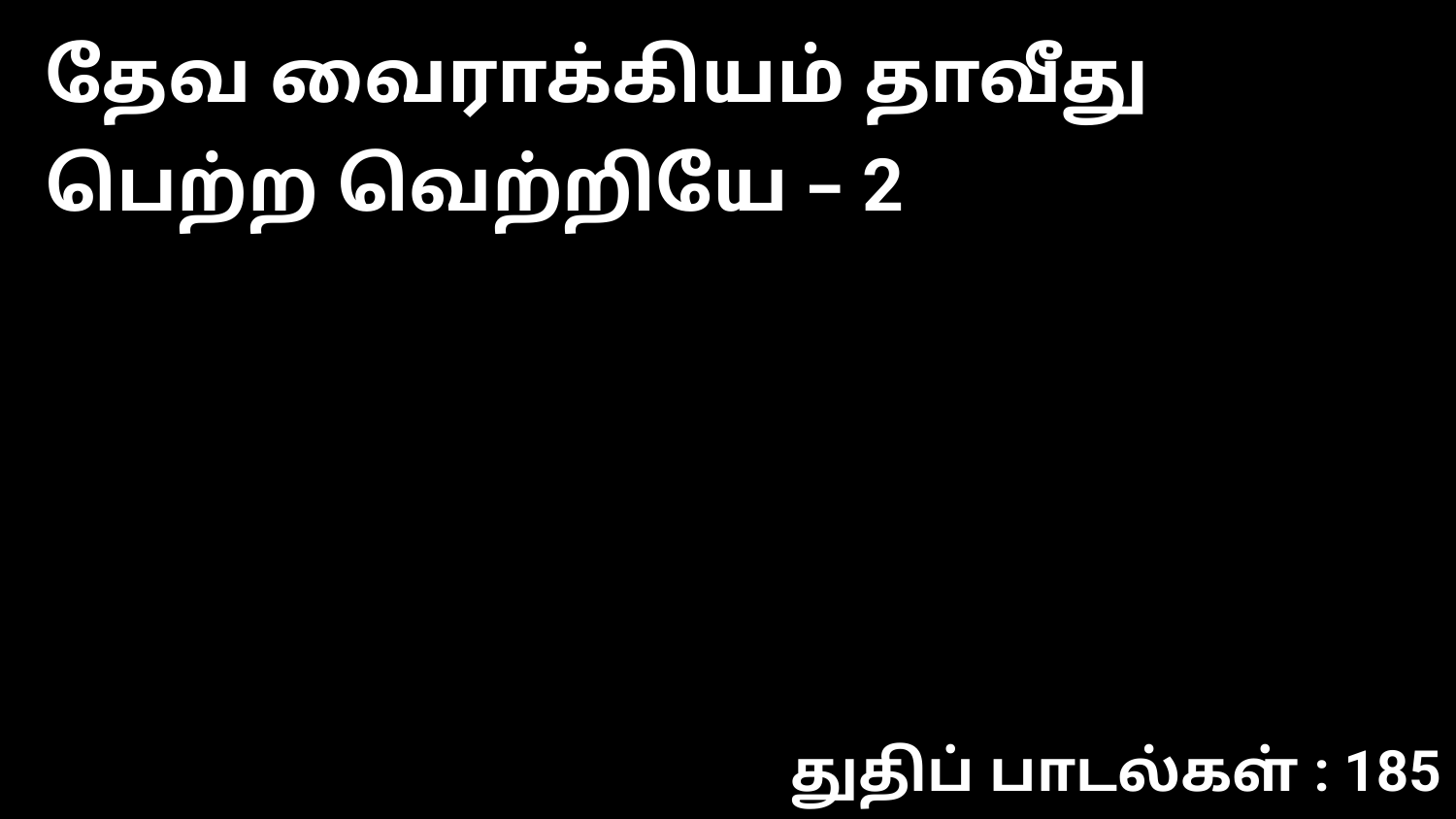

தேவ வைராக்கியம் தாவீது பெற்ற வெற்றியே – 2
துதிப் பாடல்கள் : 185